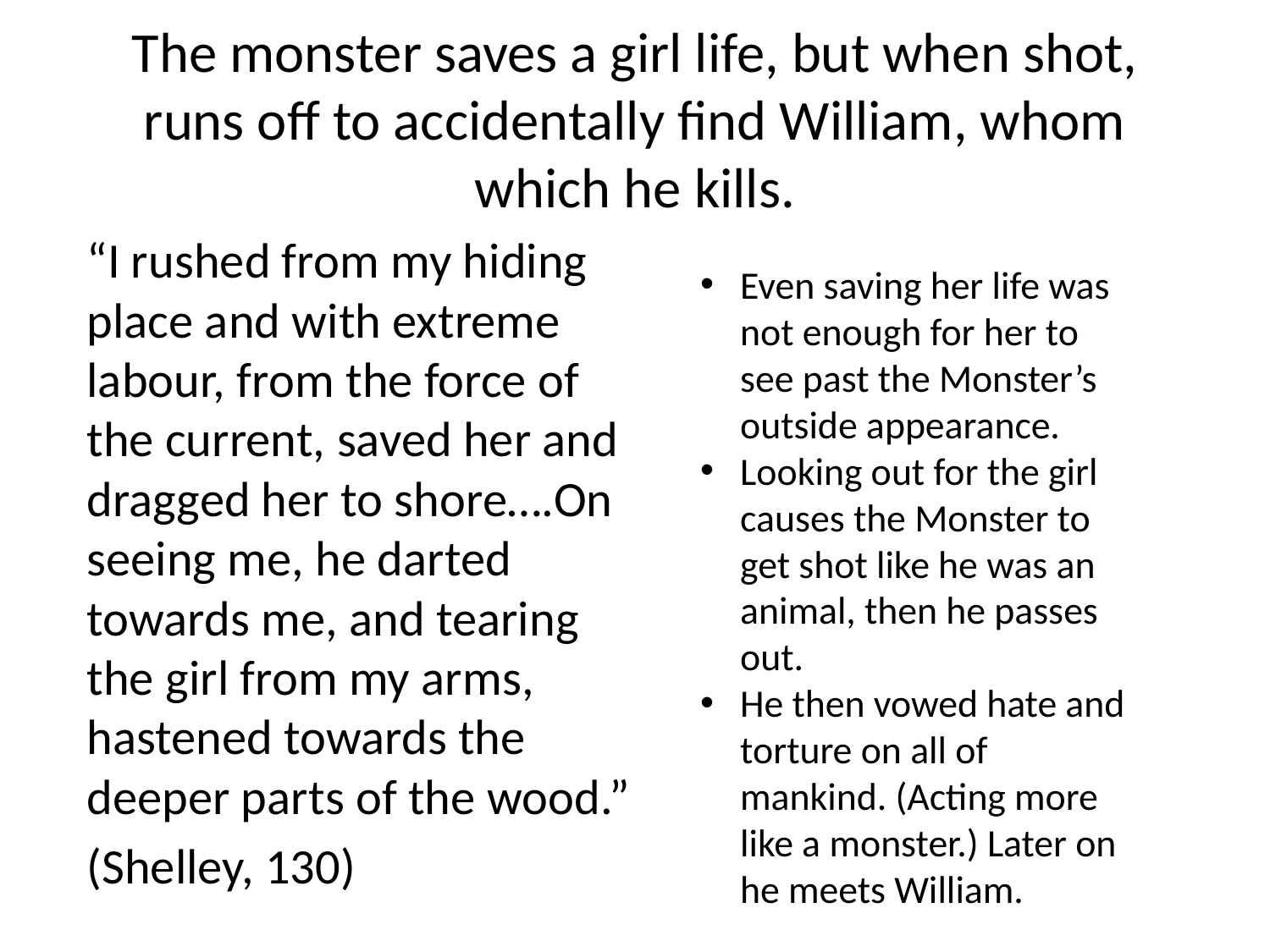

# The monster saves a girl life, but when shot, runs off to accidentally find William, whom which he kills.
“I rushed from my hiding place and with extreme labour, from the force of the current, saved her and dragged her to shore….On seeing me, he darted towards me, and tearing the girl from my arms, hastened towards the deeper parts of the wood.”
(Shelley, 130)
Even saving her life was not enough for her to see past the Monster’s outside appearance.
Looking out for the girl causes the Monster to get shot like he was an animal, then he passes out.
He then vowed hate and torture on all of mankind. (Acting more like a monster.) Later on he meets William.